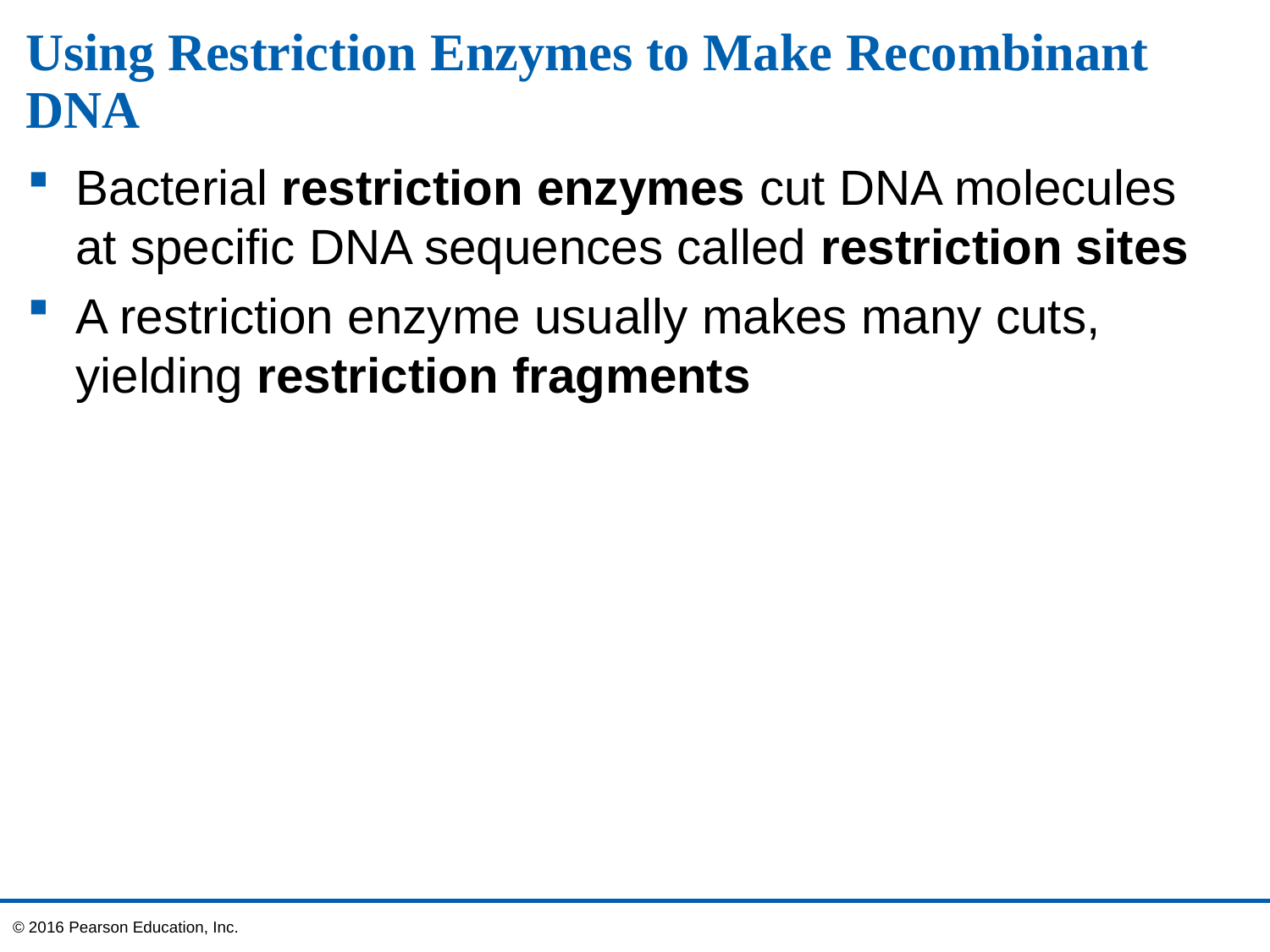

# Using Restriction Enzymes to Make Recombinant DNA
Bacterial restriction enzymes cut DNA molecules at specific DNA sequences called restriction sites
A restriction enzyme usually makes many cuts, yielding restriction fragments
© 2016 Pearson Education, Inc.